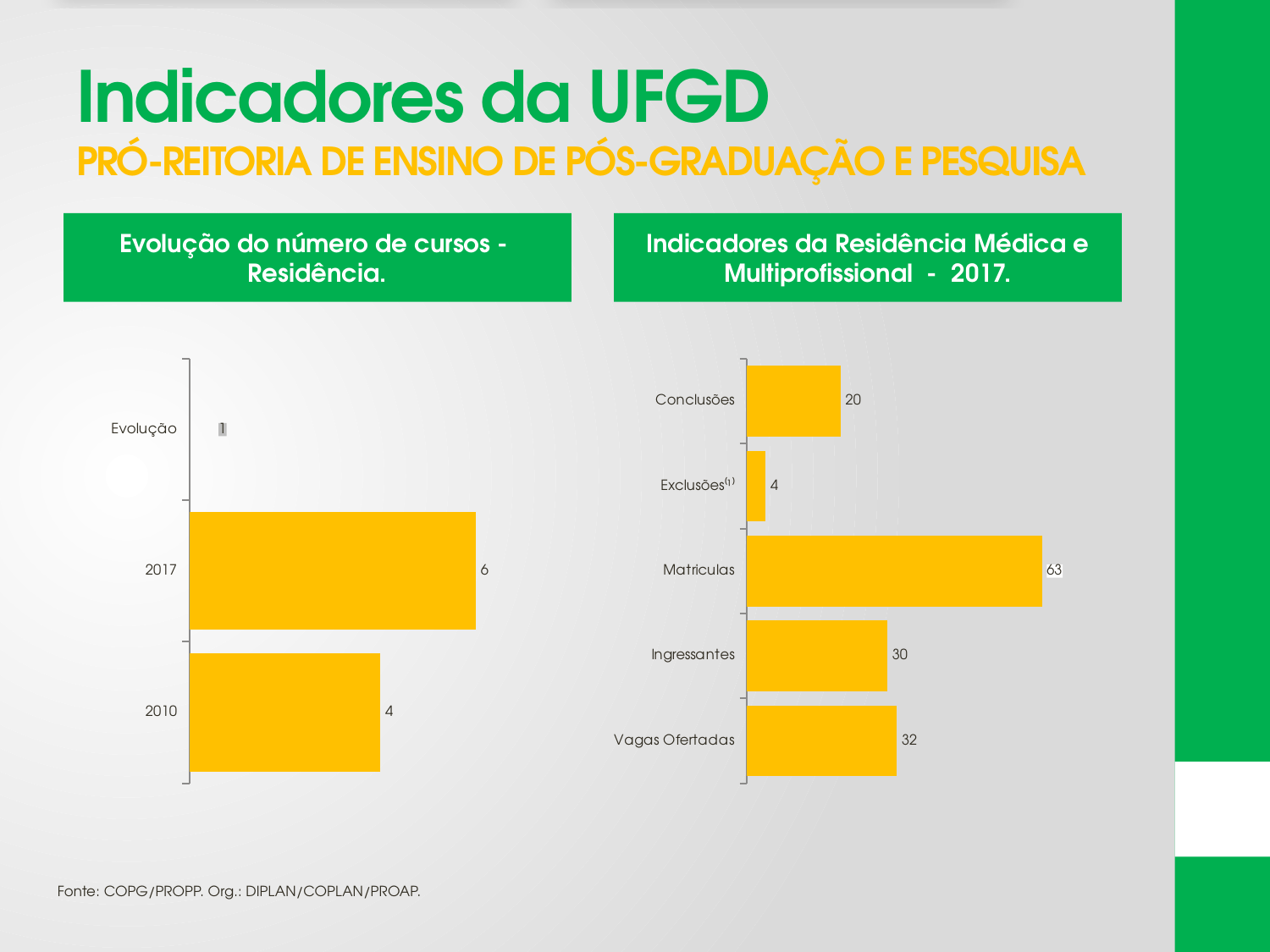

# Indicadores da UFGD PRÓ-REITORIA DE ENSINO DE PÓS-GRADUAÇÃO E PESQUISA
Evolução do número de cursos -  Residência.
Indicadores da Residência Médica e Multiprofissional  -  2017.

### Chart

| Category | Evolução Residência |
|---|---|
| 2010 | 4.0 |
| 2017 | 6.0 |
| Evolução | 0.5 |

### Chart

| Category | Total (2017) |
|---|---|
| Vagas Ofertadas | 32.0 |
| Ingressantes | 30.0 |
| Matriculas | 63.0 |
| Exclusões⁽¹⁾ | 4.0 |
| Conclusões | 20.0 |
Fonte: COPG/PROPP. Org.: DIPLAN/COPLAN/PROAP.